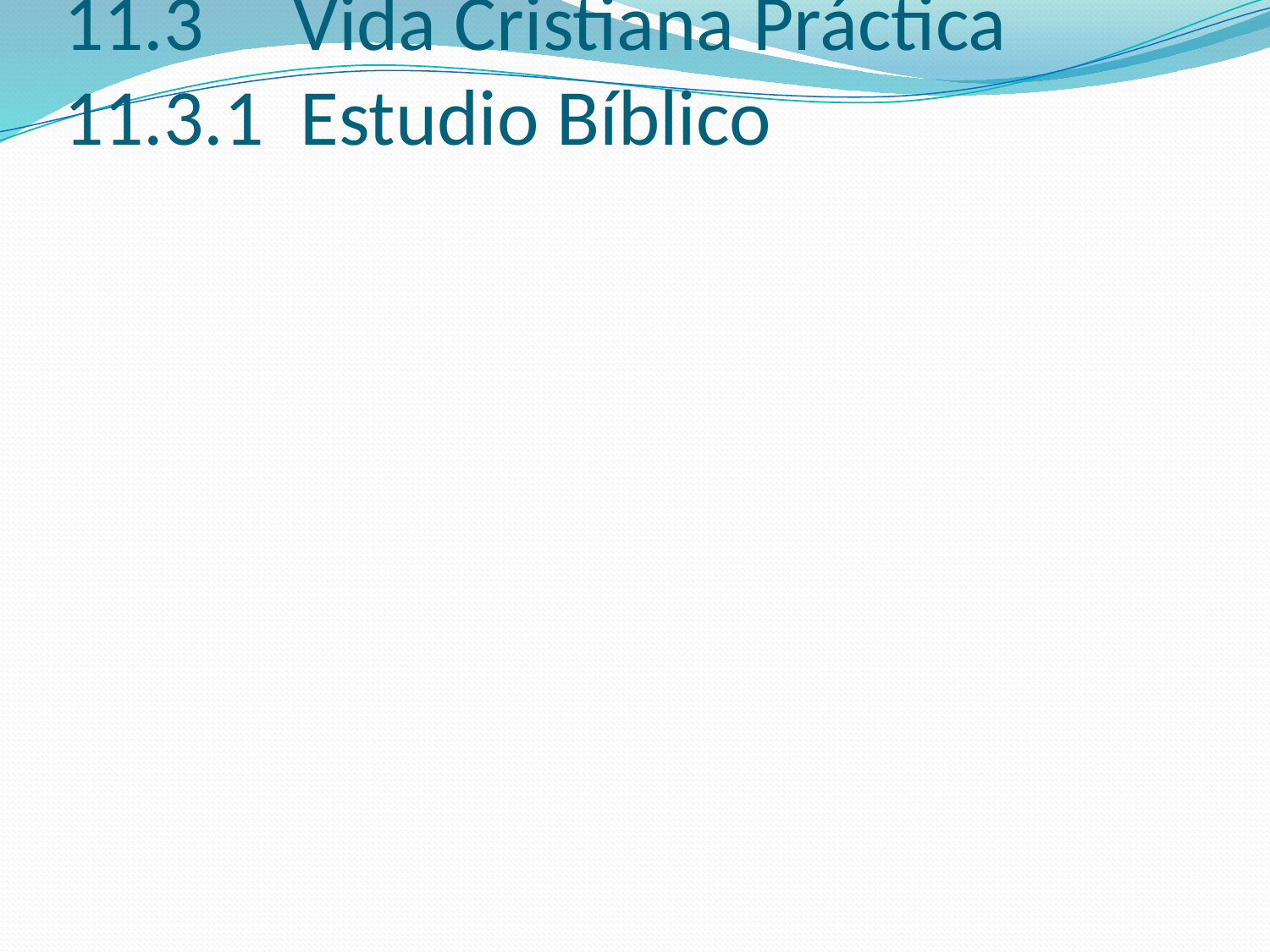

# 11.3     Vida Cristiana Práctica 11.3.1  Estudio Bíblico